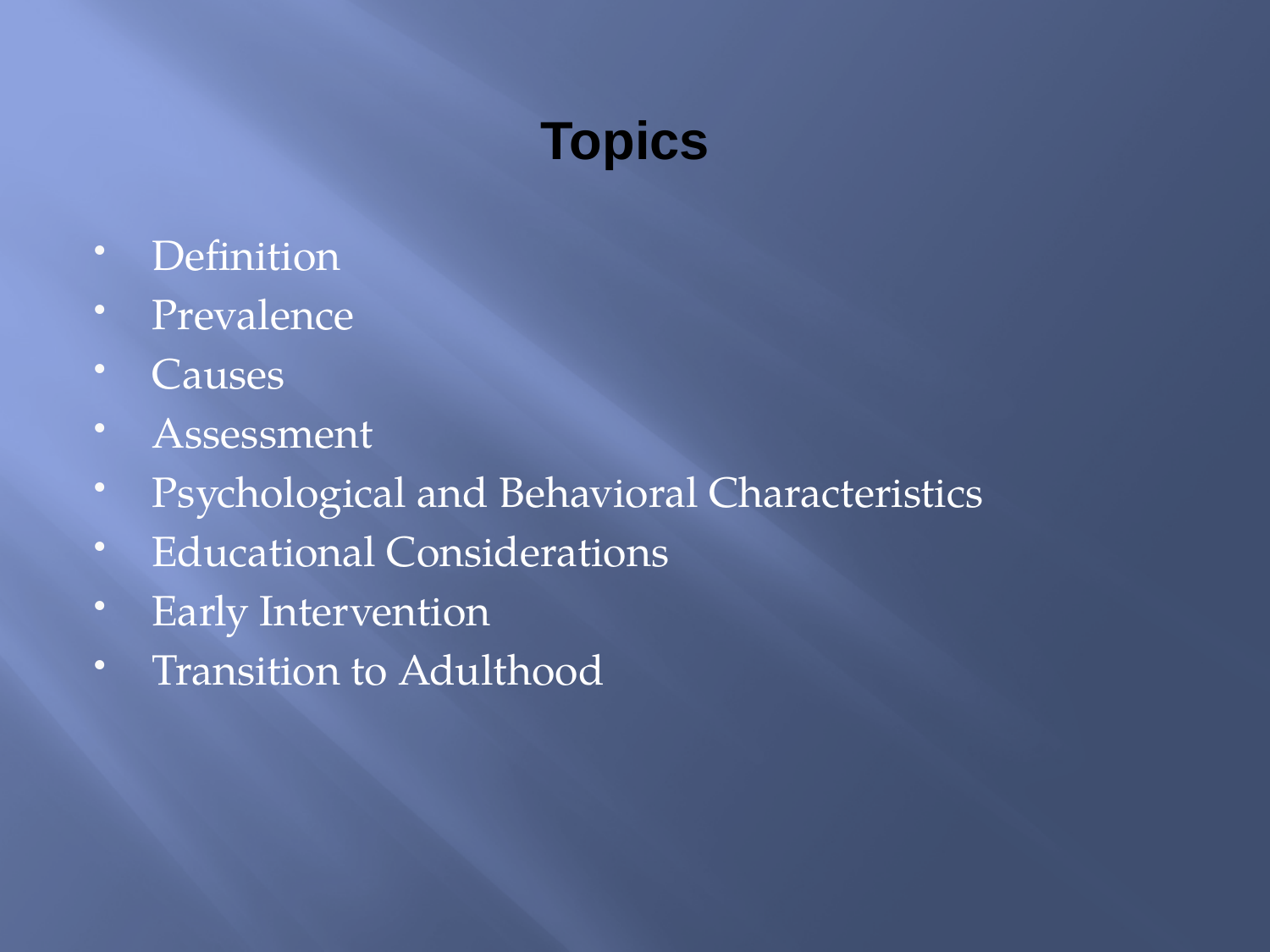

# Topics
Definition
Prevalence
Causes
Assessment
Psychological and Behavioral Characteristics
Educational Considerations
Early Intervention
Transition to Adulthood